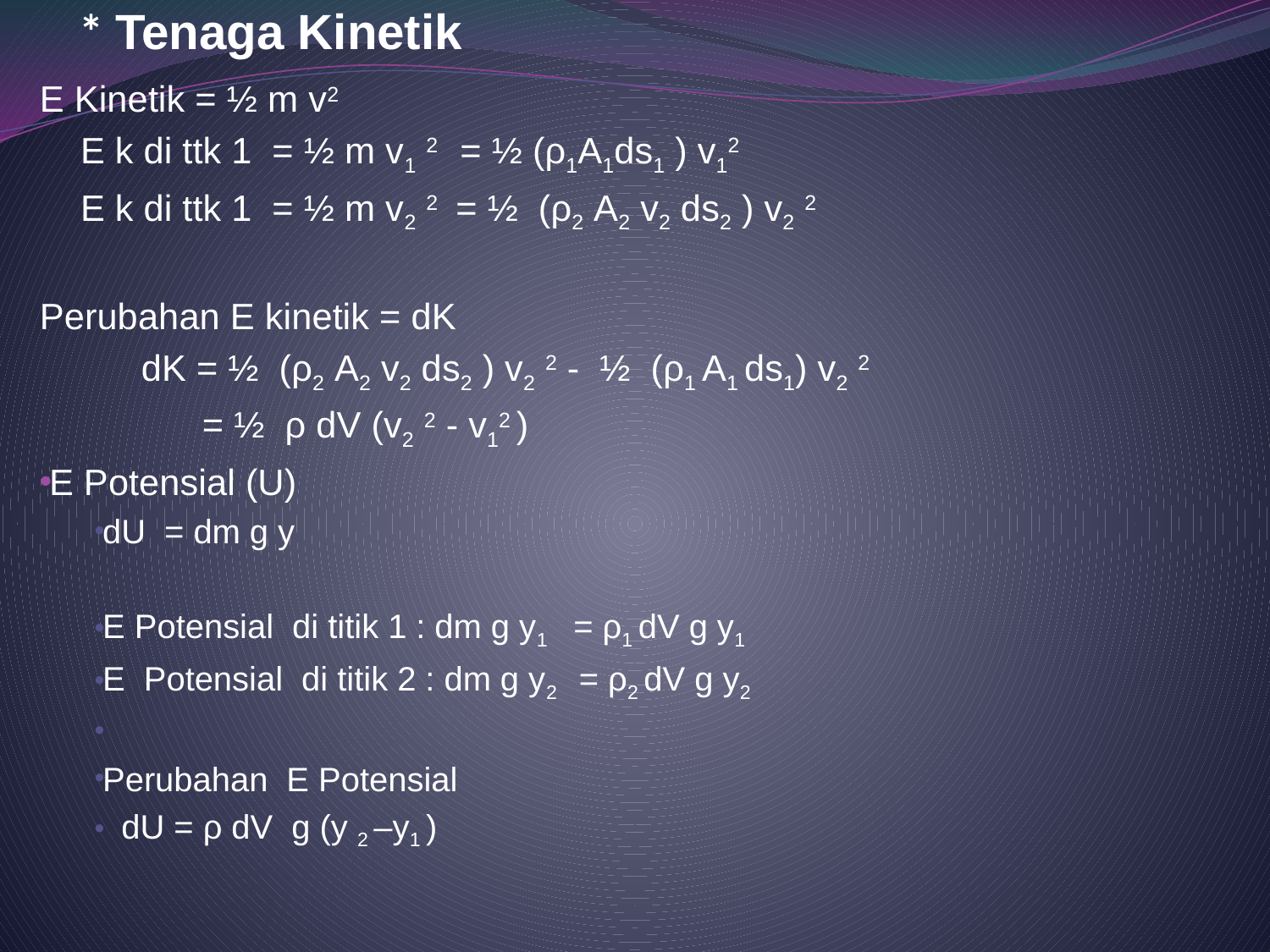

# * Tenaga Kinetik
E Kinetik = ½ m v2
    E k di ttk 1  = ½ m v1 2   = ½ (ρ1A1ds1 ) v12
    E k di ttk 1  = ½ m v2 2   = ½  (ρ2 A2 v2 ds2 ) v2 2

Perubahan E kinetik = dK
	dK = ½  (ρ2 A2 v2 ds2 ) v2 2 -  ½  (ρ1 A1 ds1) v2 2
	      = ½  ρ dV (v2 2 - v12 )
E Potensial (U)
dU  = dm g y

E Potensial  di titik 1 : dm g y1    = ρ1 dV g y1
E  Potensial  di titik 2 : dm g y2    = ρ2 dV g y2

Perubahan  E Potensial
  dU = ρ dV  g (y 2 –y1 )